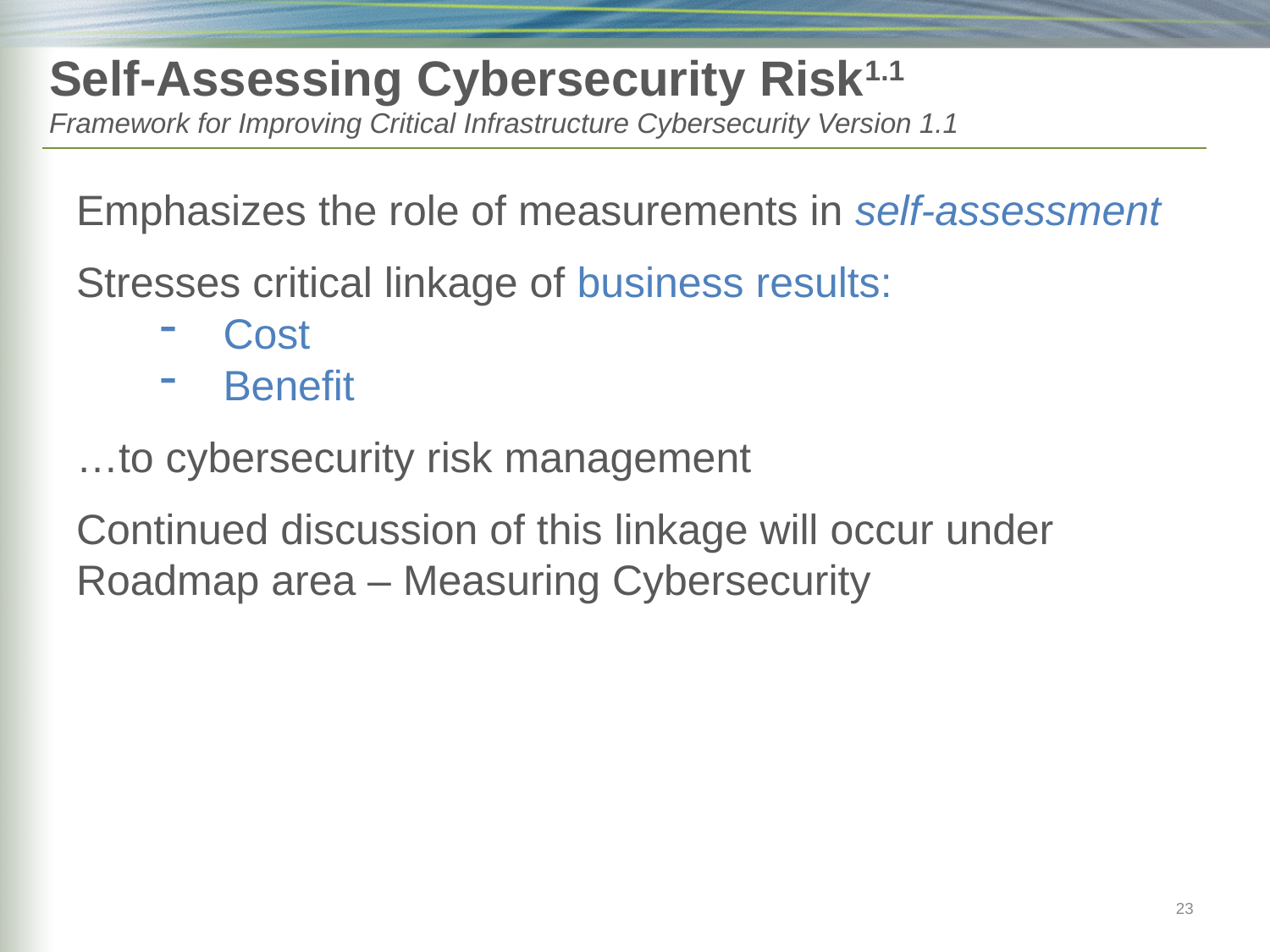

Self-Assessing Cybersecurity Risk1.1
Framework for Improving Critical Infrastructure Cybersecurity Version 1.1
Emphasizes the role of measurements in self-assessment
Stresses critical linkage of business results:
Cost
Benefit
…to cybersecurity risk management
Continued discussion of this linkage will occur under Roadmap area – Measuring Cybersecurity
23